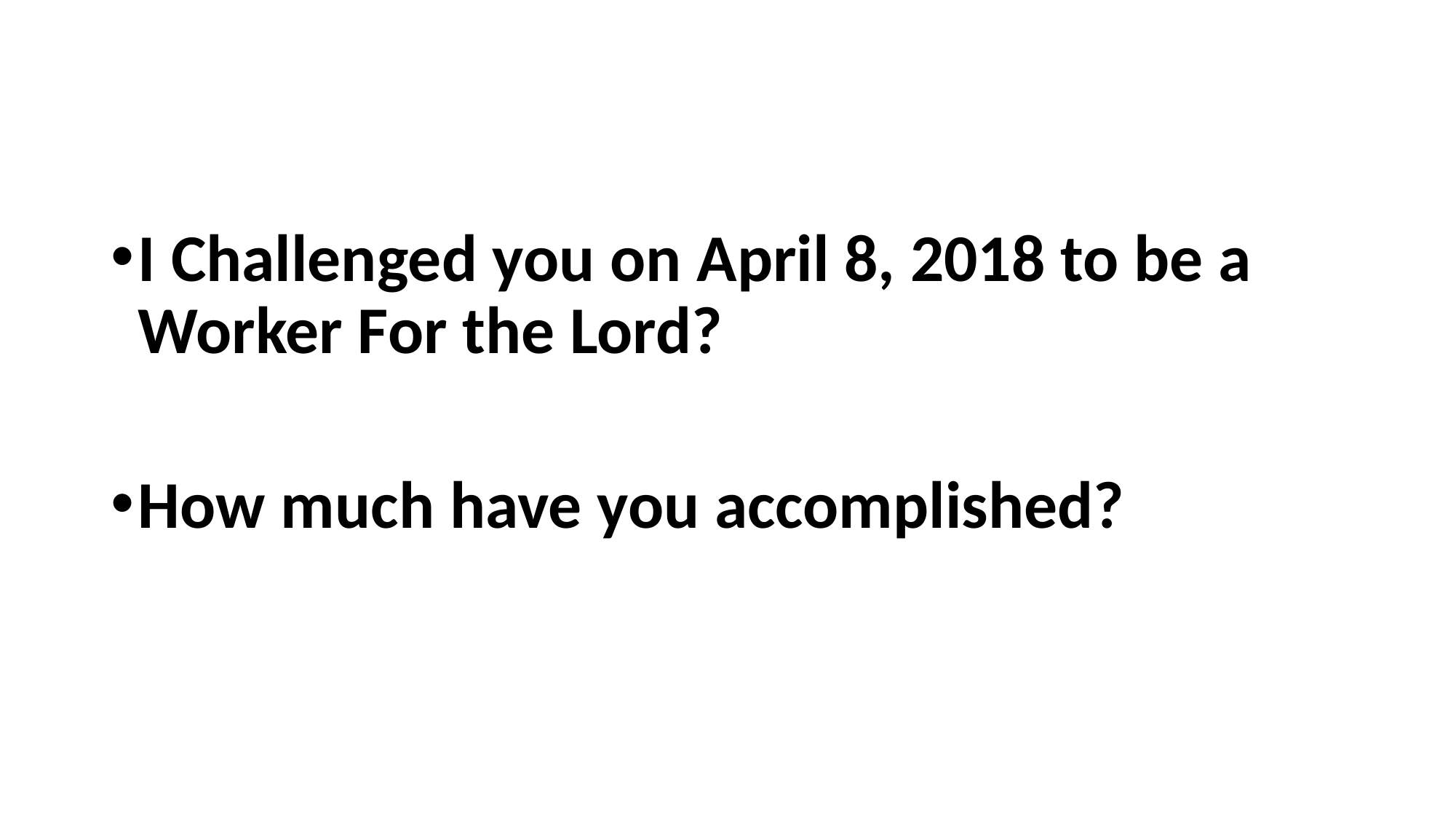

#
I Challenged you on April 8, 2018 to be a Worker For the Lord?

How much have you accomplished?